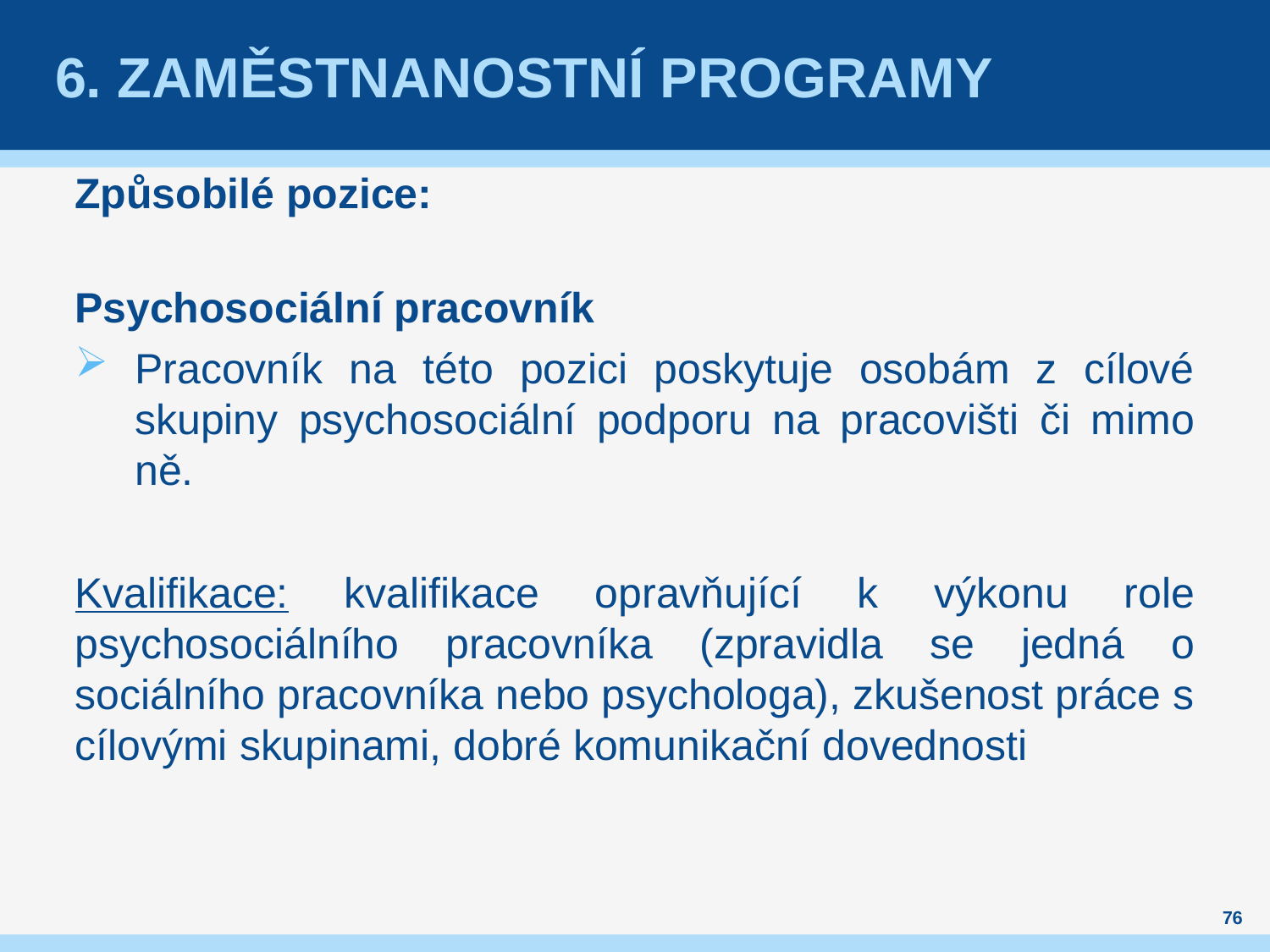

# 6. Zaměstnanostní programy
Způsobilé pozice:

Psychosociální pracovník
Pracovník na této pozici poskytuje osobám z cílové skupiny psychosociální podporu na pracovišti či mimo ně.

Kvalifikace: kvalifikace opravňující k výkonu role psychosociálního pracovníka (zpravidla se jedná o sociálního pracovníka nebo psychologa), zkušenost práce s cílovými skupinami, dobré komunikační dovednosti
76